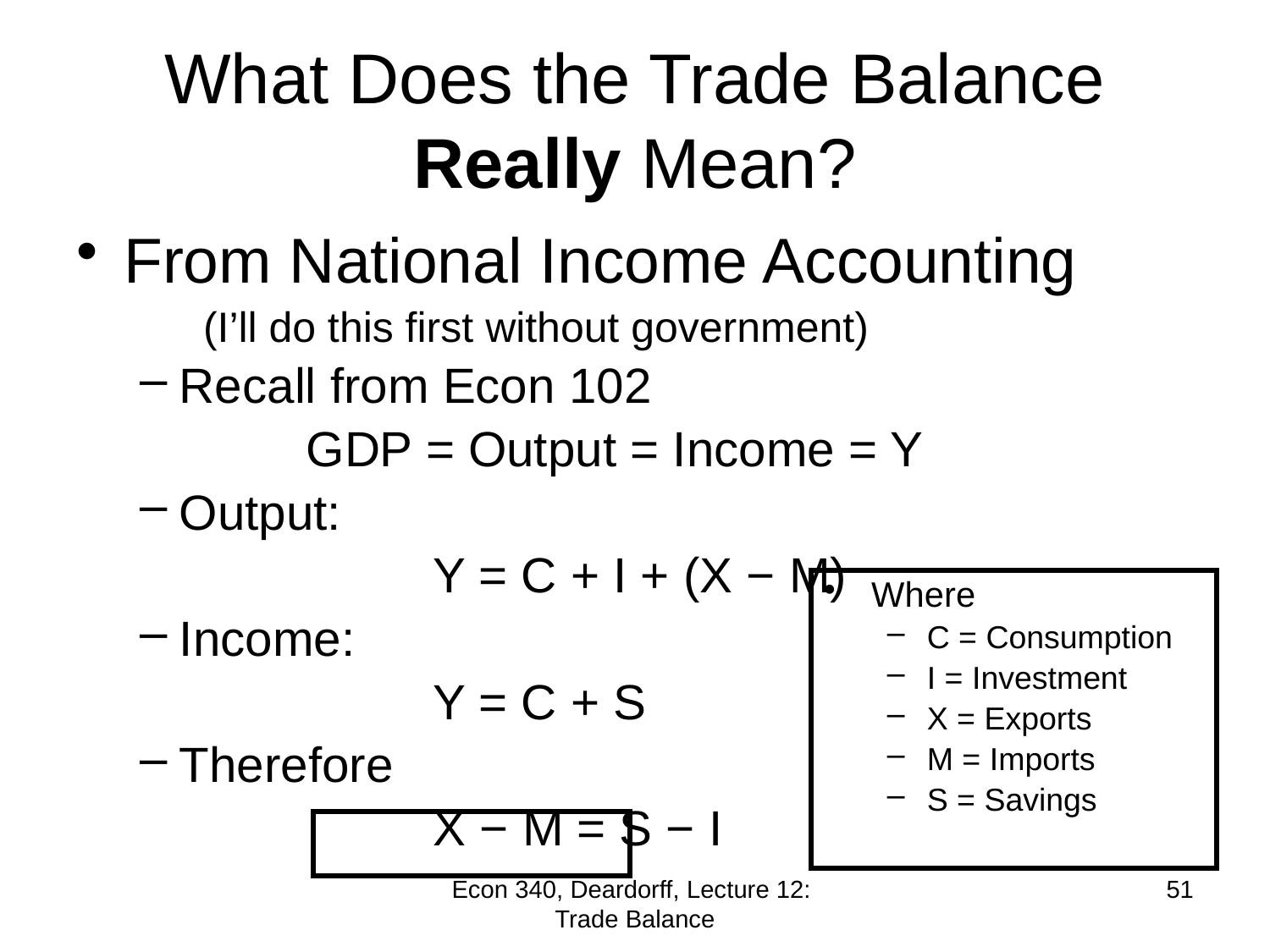

# What Does the Trade Balance Really Mean?
From National Income Accounting
(I’ll do this first without government)
Recall from Econ 102
		GDP = Output = Income = Y
Output:
			Y = C + I + (X − M)
Income:
			Y = C + S
Therefore
			X − M = S − I

Where
C = Consumption
I = Investment
X = Exports
M = Imports
S = Savings

Econ 340, Deardorff, Lecture 12:  Trade Balance
51